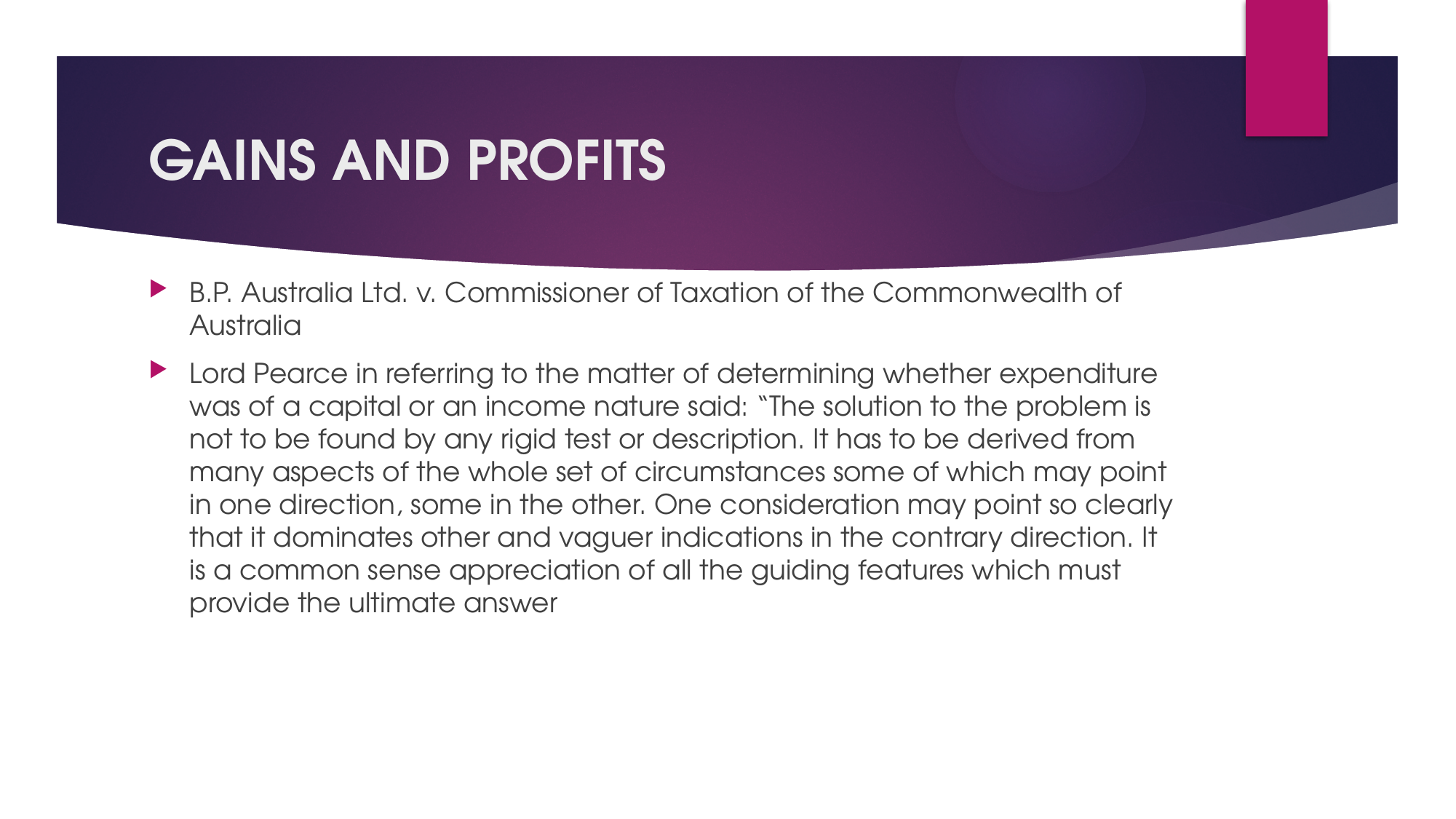

# GAINS AND PROFITS
B.P. Australia Ltd. v. Commissioner of Taxation of the Commonwealth of Australia
Lord Pearce in referring to the matter of determining whether expenditure was of a capital or an income nature said: “The solution to the problem is not to be found by any rigid test or description. It has to be derived from many aspects of the whole set of circumstances some of which may point in one direction, some in the other. One consideration may point so clearly that it dominates other and vaguer indications in the contrary direction. It is a common sense appreciation of all the guiding features which must provide the ultimate answer